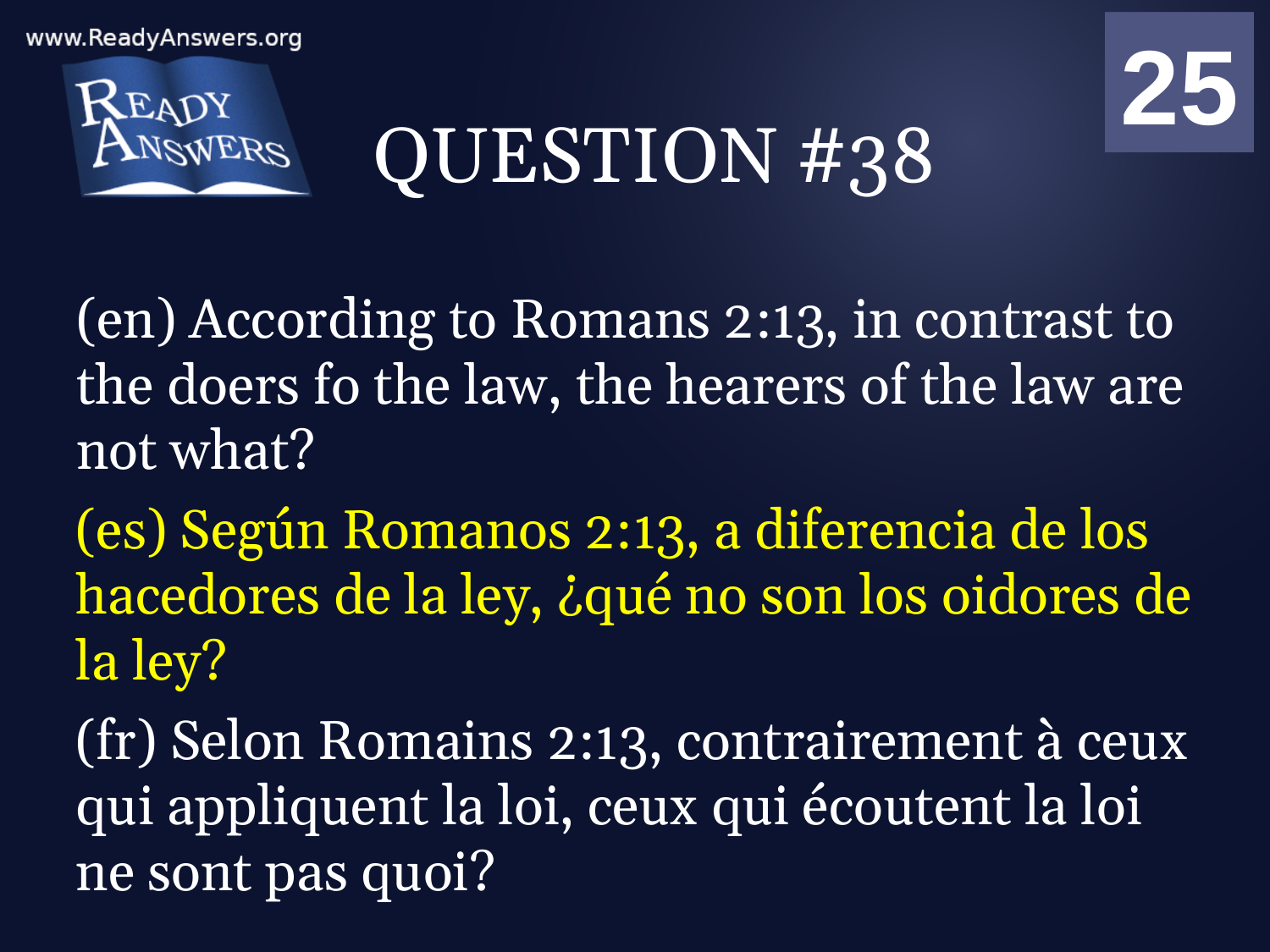

01
02
03
04
05
06
07
08
09
10
11
12
13
14
15
16
17
18
19
20
21
22
23
24
25
00
# QUESTION #38
(en) According to Romans 2:13, in contrast to the doers fo the law, the hearers of the law are not what?
(es) Según Romanos 2:13, a diferencia de los hacedores de la ley, ¿qué no son los oidores de la ley?
(fr) Selon Romains 2:13, contrairement à ceux qui appliquent la loi, ceux qui écoutent la loi ne sont pas quoi?